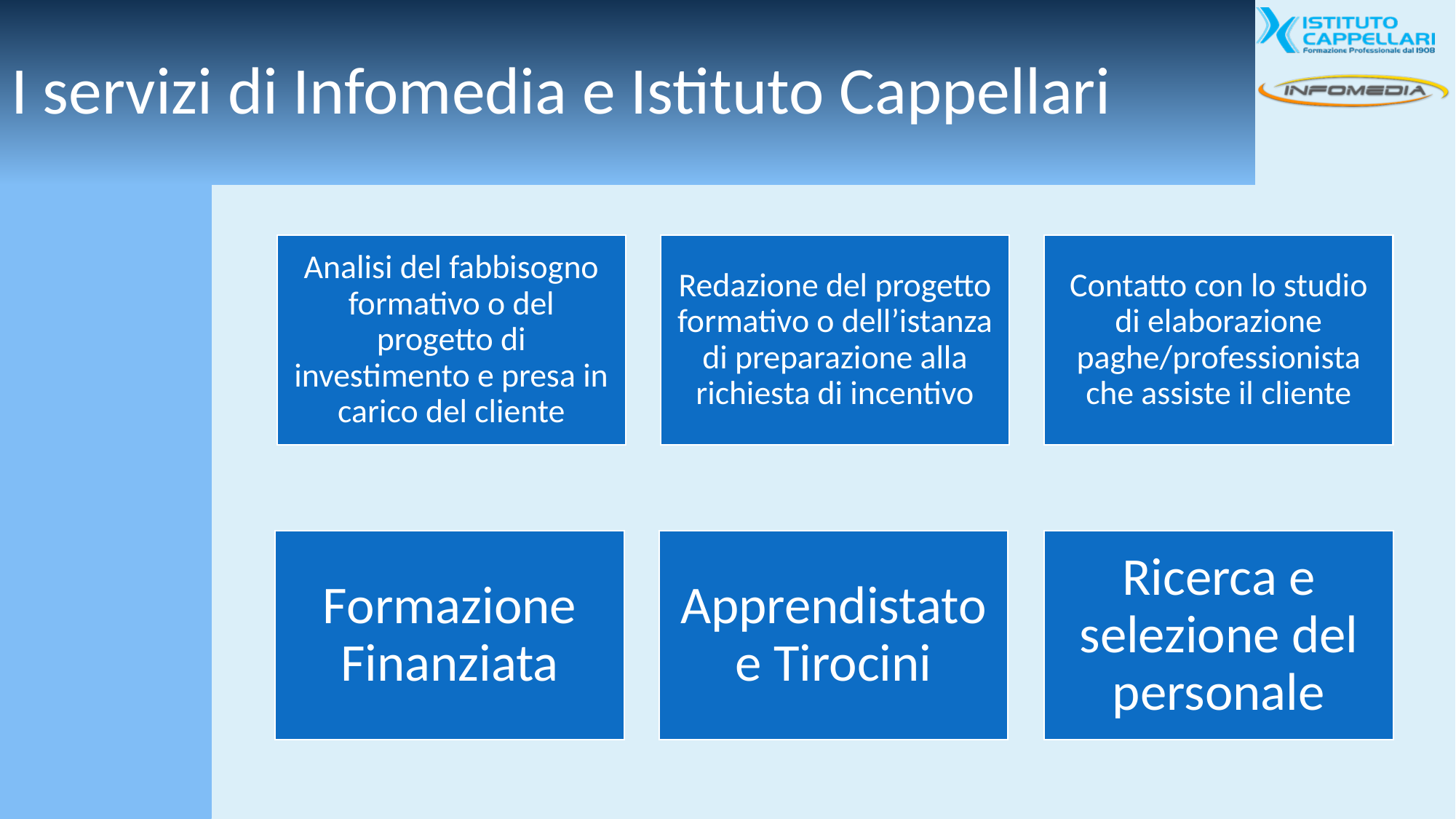

# I servizi di Infomedia e Istituto Cappellari

Analisi del fabbisogno formativo o del progetto di investimento e presa in carico del cliente

Redazione del progetto formativo o dell’istanza di preparazione alla richiesta di incentivo

Contatto con lo studio di elaborazione paghe/professionista che assiste il cliente

Formazione Finanziata

Apprendistato e Tirocini

Ricerca e selezione del personale